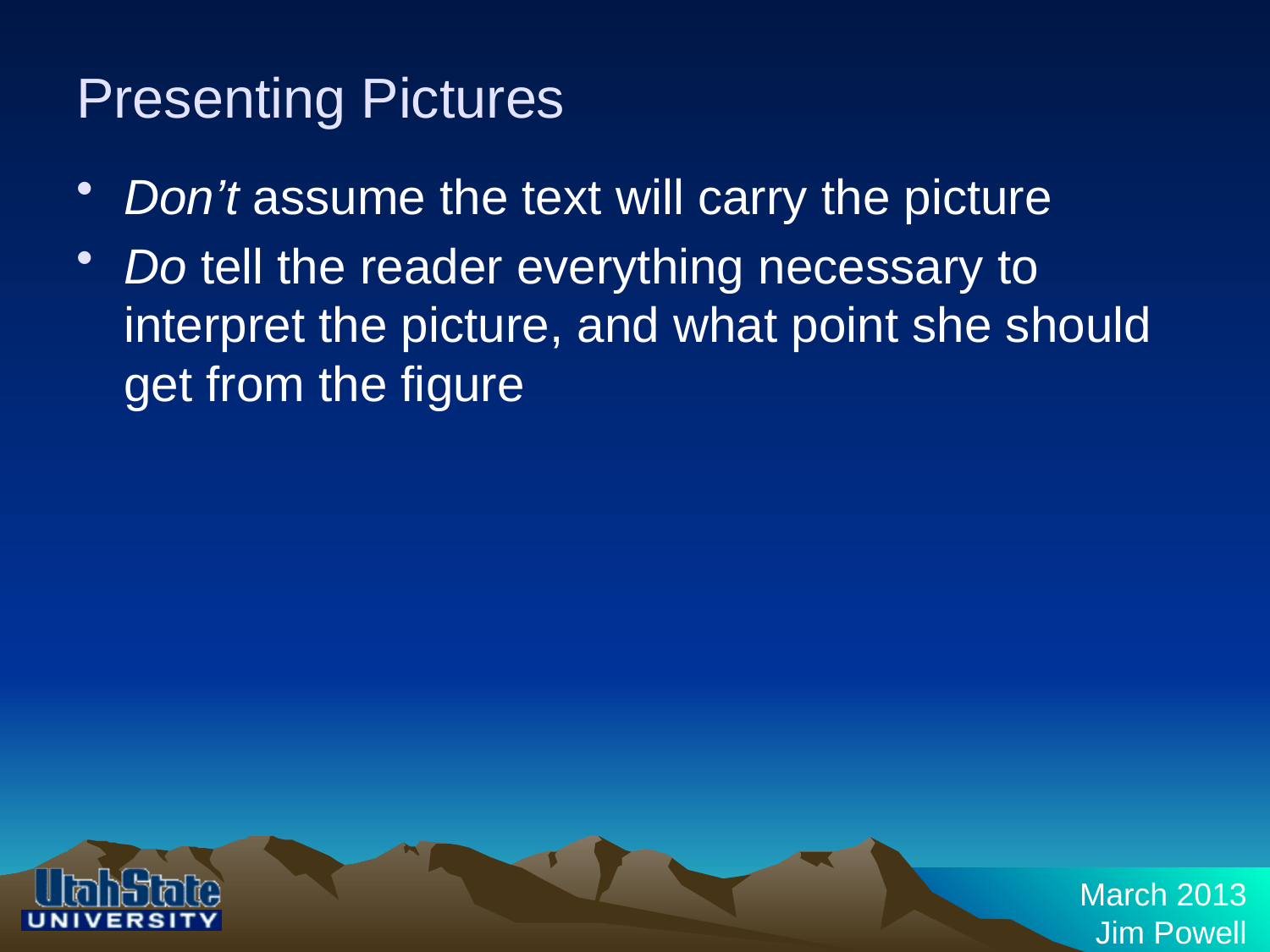

# Presenting Pictures
Don’t assume the text will carry the picture
Do tell the reader everything necessary to interpret the picture, and what point she should get from the figure
March 2013
Jim Powell